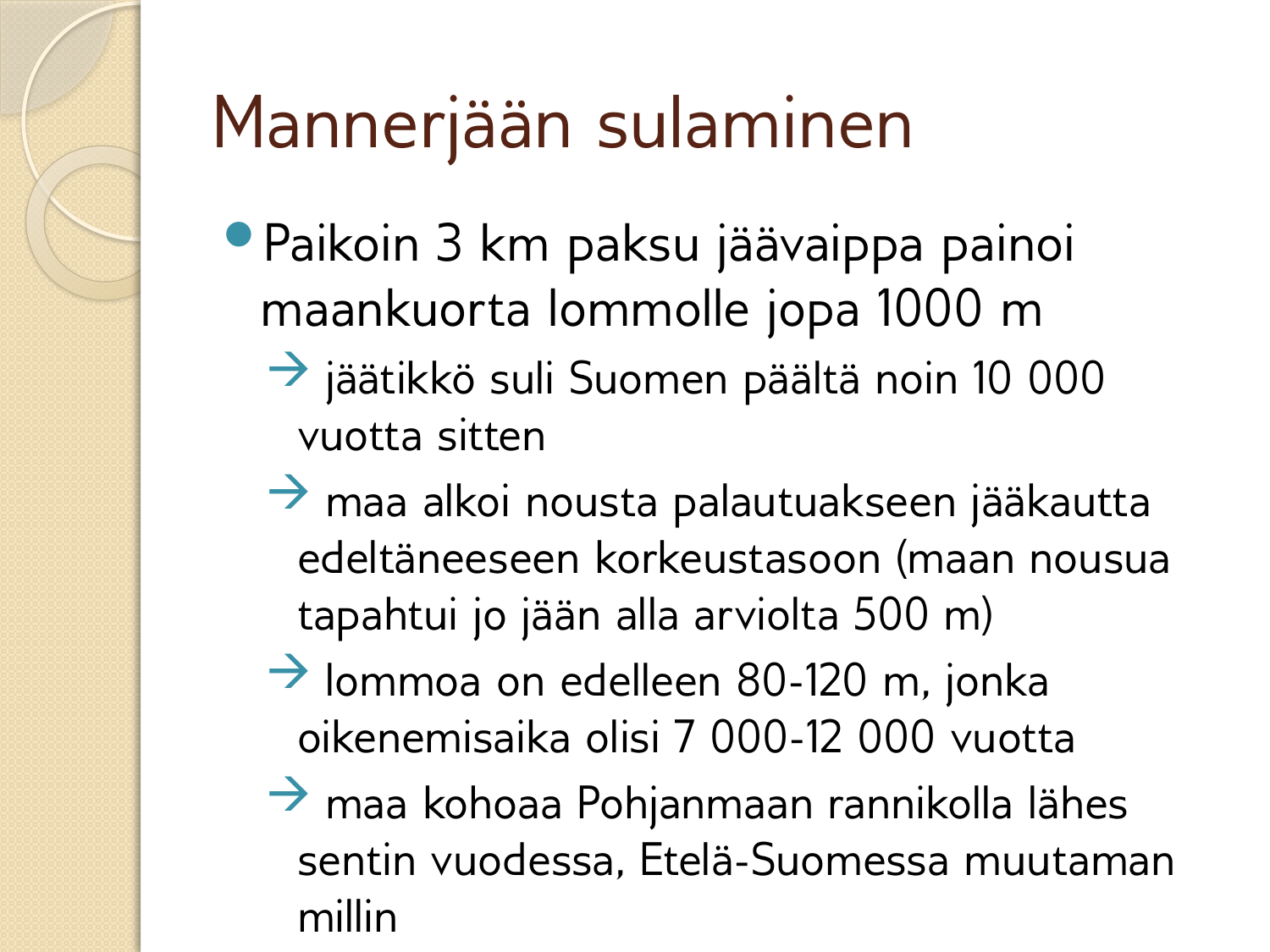

# Mannerjään sulaminen
Paikoin 3 km paksu jäävaippa painoi maankuorta lommolle jopa 1000 m
 jäätikkö suli Suomen päältä noin 10 000 vuotta sitten
 maa alkoi nousta palautuakseen jääkautta edeltäneeseen korkeustasoon (maan nousua tapahtui jo jään alla arviolta 500 m)
 lommoa on edelleen 80-120 m, jonka oikenemisaika olisi 7 000-12 000 vuotta
 maa kohoaa Pohjanmaan rannikolla lähes sentin vuodessa, Etelä-Suomessa muutaman millin